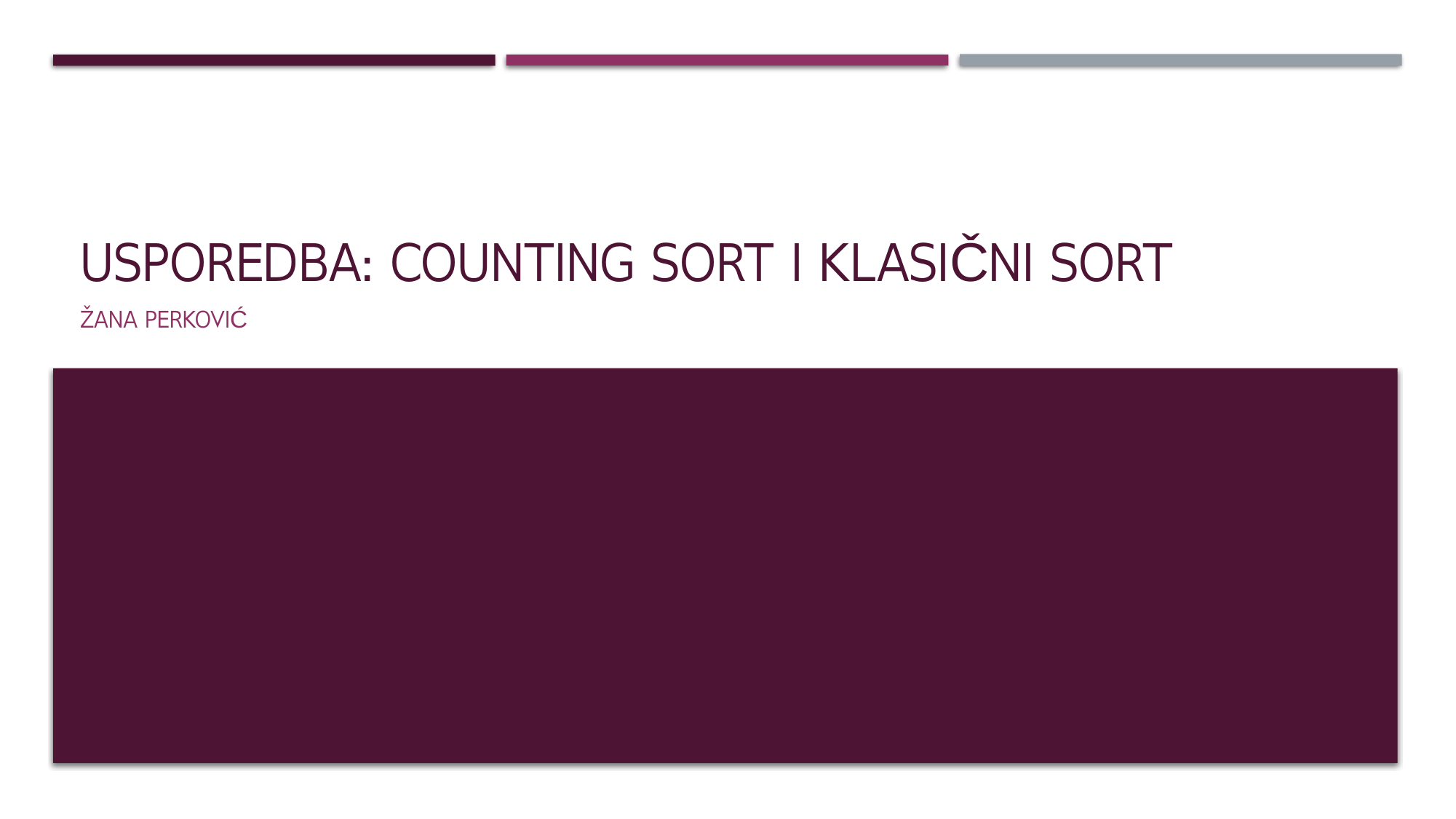

# Usporedba: counting sort i klasični sort
Žana perković